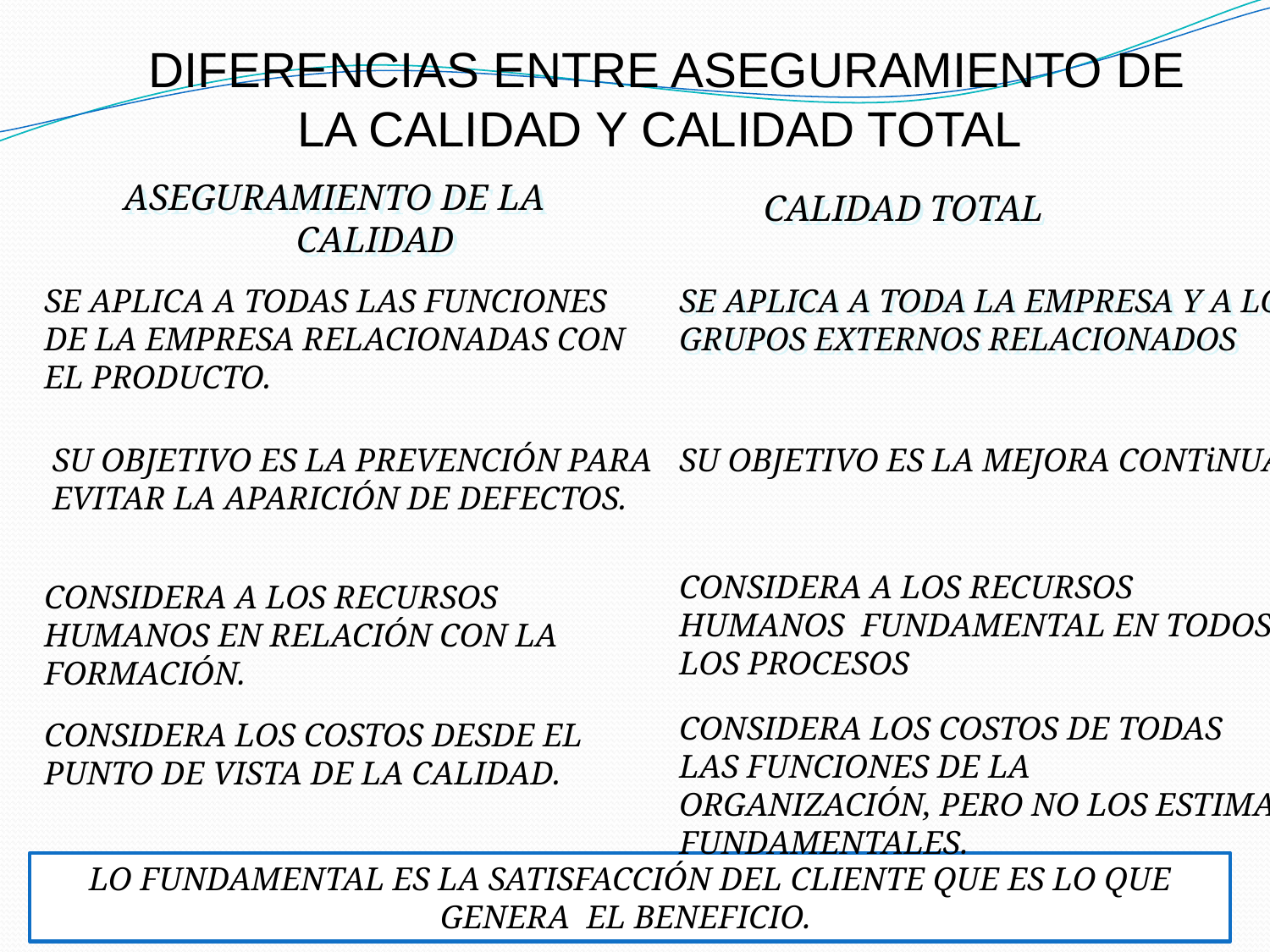

DIFERENCIAS ENTRE ASEGURAMIENTO DE LA CALIDAD Y CALIDAD TOTAL
ASEGURAMIENTO DE LA          CALIDAD
CALIDAD TOTAL
SE APLICA A TODAS LAS FUNCIONES DE LA EMPRESA RELACIONADAS CON EL PRODUCTO.

SE APLICA A TODA LA EMPRESA Y A LOS GRUPOS EXTERNOS RELACIONADOS
 SU OBJETIVO ES LA PREVENCIÓN PARA  EVITAR LA APARICIÓN DE DEFECTOS.
SU OBJETIVO ES LA MEJORA CONTiNUA
CONSIDERA A LOS RECURSOS HUMANOS  FUNDAMENTAL EN TODOS LOS PROCESOS
CONSIDERA A LOS RECURSOS HUMANOS EN RELACIÓN CON LA FORMACIÓN.
CONSIDERA LOS COSTOS DE TODAS LAS FUNCIONES DE LA ORGANIZACIÓN, PERO NO LOS ESTIMA FUNDAMENTALES.
CONSIDERA LOS COSTOS DESDE EL PUNTO DE VISTA DE LA CALIDAD.
LO FUNDAMENTAL ES LA SATISFACCIÓN DEL CLIENTE QUE ES LO QUE GENERA  EL BENEFICIO.